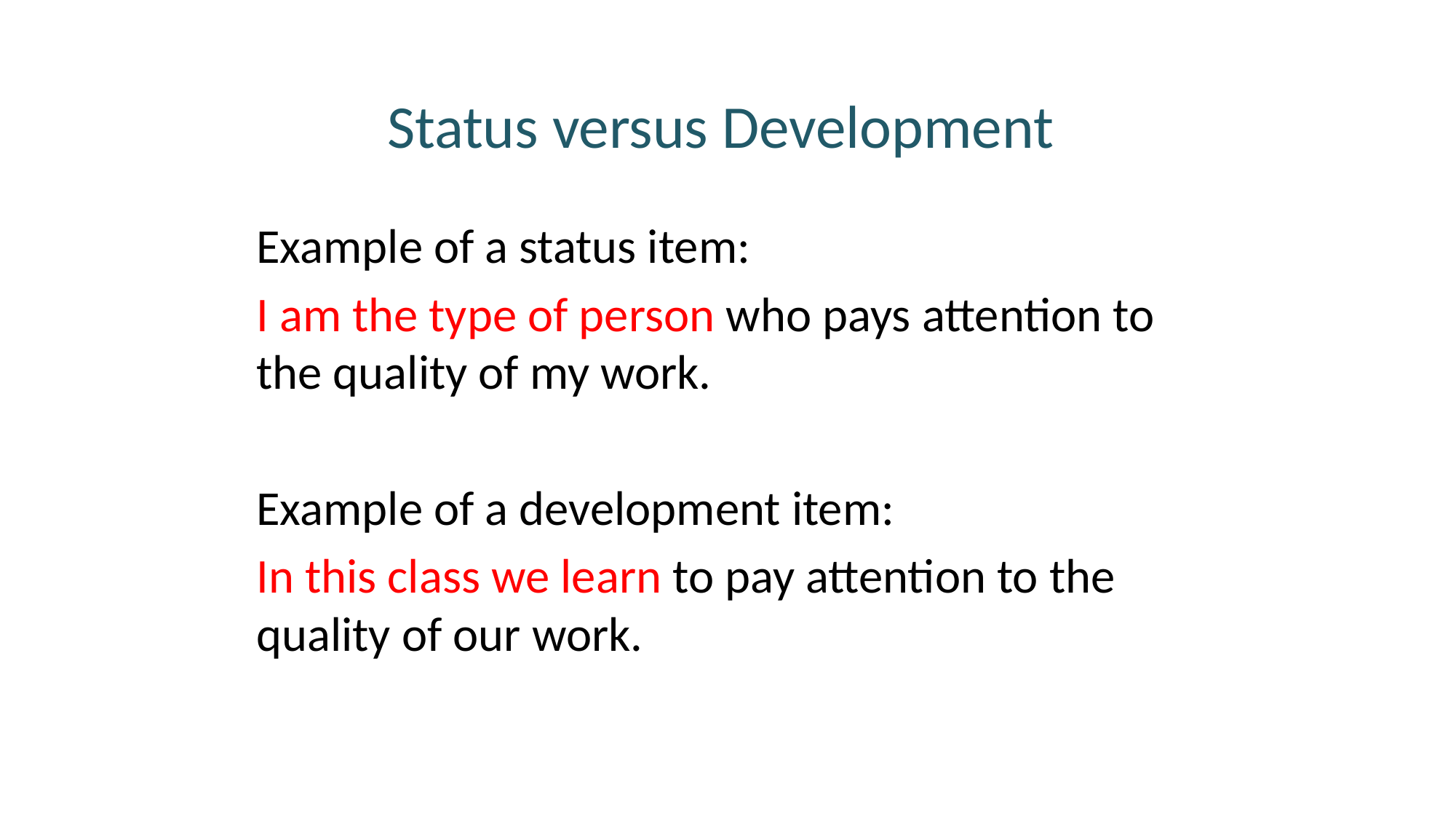

Status versus Development
Example of a status item:
I am the type of person who pays attention to the quality of my work.

Example of a development item:
In this class we learn to pay attention to the quality of our work.